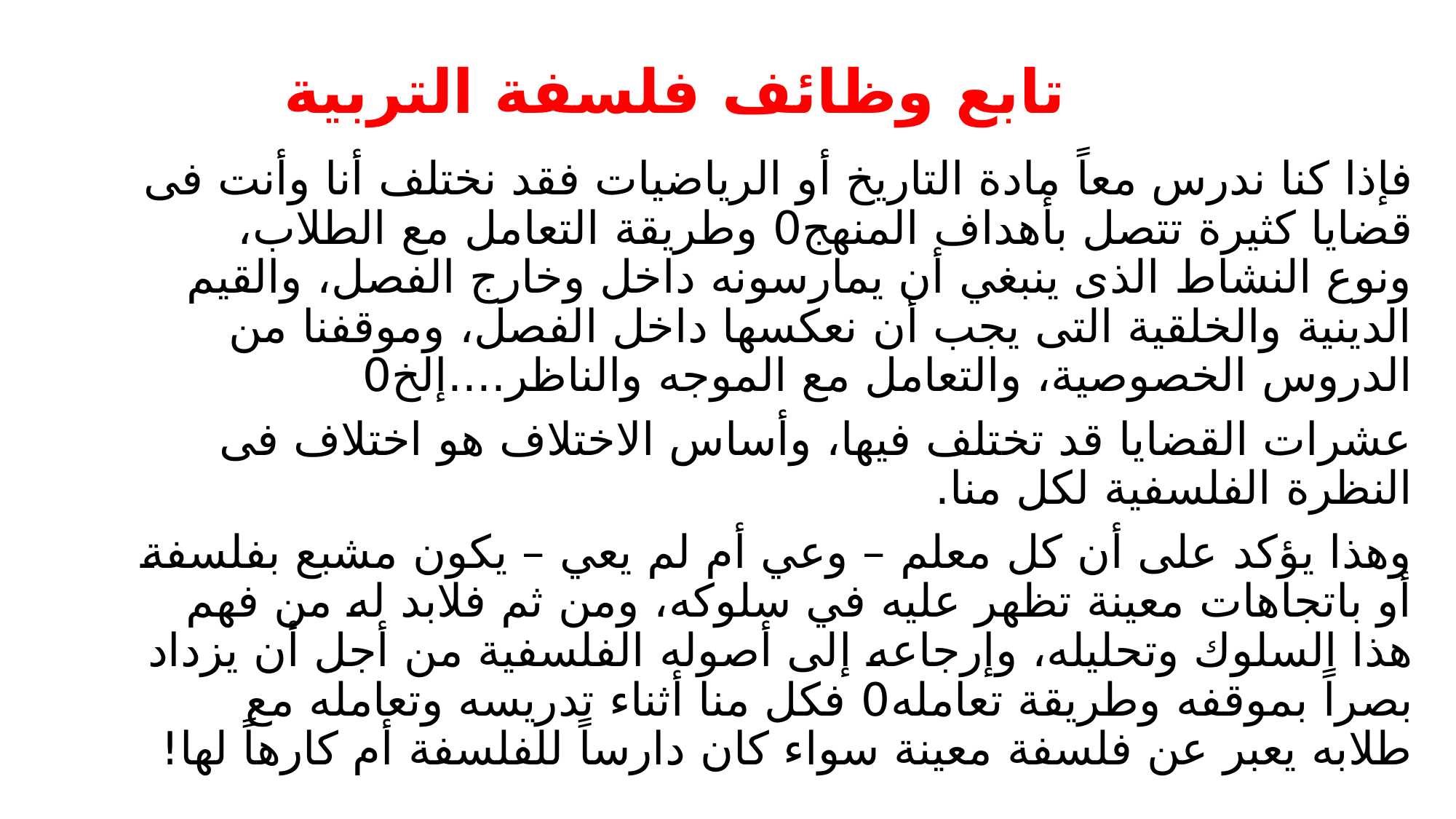

# تابع وظائف فلسفة التربية
فإذا كنا ندرس معاً مادة التاريخ أو الرياضيات فقد نختلف أنا وأنت فى قضايا كثيرة تتصل بأهداف المنهج0 وطريقة التعامل مع الطلاب، ونوع النشاط الذى ينبغي أن يمارسونه داخل وخارج الفصل، والقيم الدينية والخلقية التى يجب أن نعكسها داخل الفصل، وموقفنا من الدروس الخصوصية، والتعامل مع الموجه والناظر....إلخ0
	عشرات القضايا قد تختلف فيها، وأساس الاختلاف هو اختلاف فى النظرة الفلسفية لكل منا.
	وهذا يؤكد على أن كل معلم – وعي أم لم يعي – يكون مشبع بفلسفة أو باتجاهات معينة تظهر عليه في سلوكه، ومن ثم فلابد له من فهم هذا السلوك وتحليله، وإرجاعه إلى أصوله الفلسفية من أجل أن يزداد بصراً بموقفه وطريقة تعامله0 فكل منا أثناء تدريسه وتعامله مع طلابه يعبر عن فلسفة معينة سواء كان دارساً للفلسفة أم كارهاً لها!